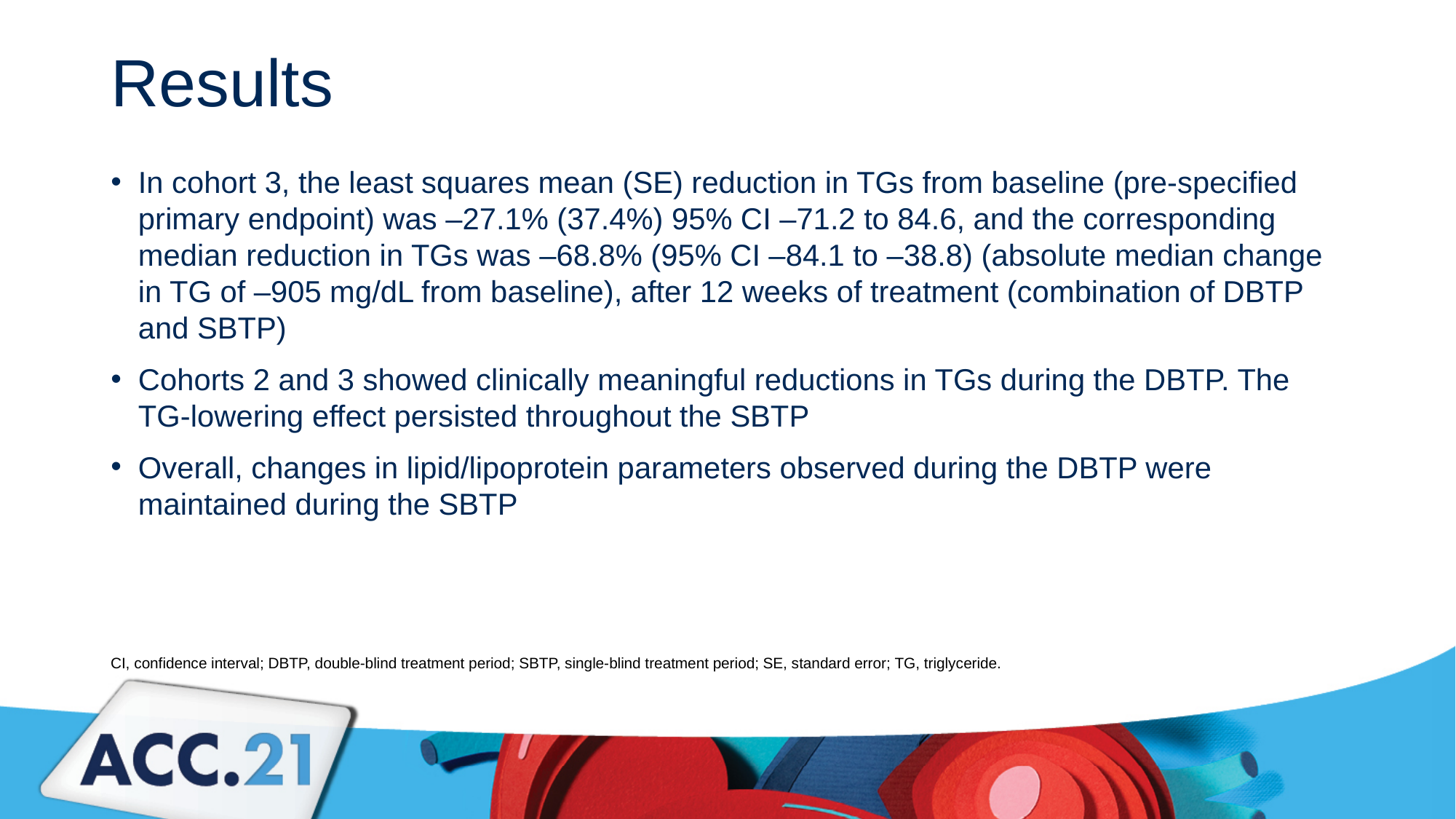

# Results
In cohort 3, the least squares mean (SE) reduction in TGs from baseline (pre-specified primary endpoint) was –27.1% (37.4%) 95% CI –71.2 to 84.6, and the corresponding median reduction in TGs was –68.8% (95% CI –84.1 to –38.8) (absolute median change in TG of –905 mg/dL from baseline), after 12 weeks of treatment (combination of DBTP and SBTP)
Cohorts 2 and 3 showed clinically meaningful reductions in TGs during the DBTP. The TG-lowering effect persisted throughout the SBTP
Overall, changes in lipid/lipoprotein parameters observed during the DBTP were maintained during the SBTP
CI, confidence interval; DBTP, double-blind treatment period; SBTP, single-blind treatment period; SE, standard error; TG, triglyceride.